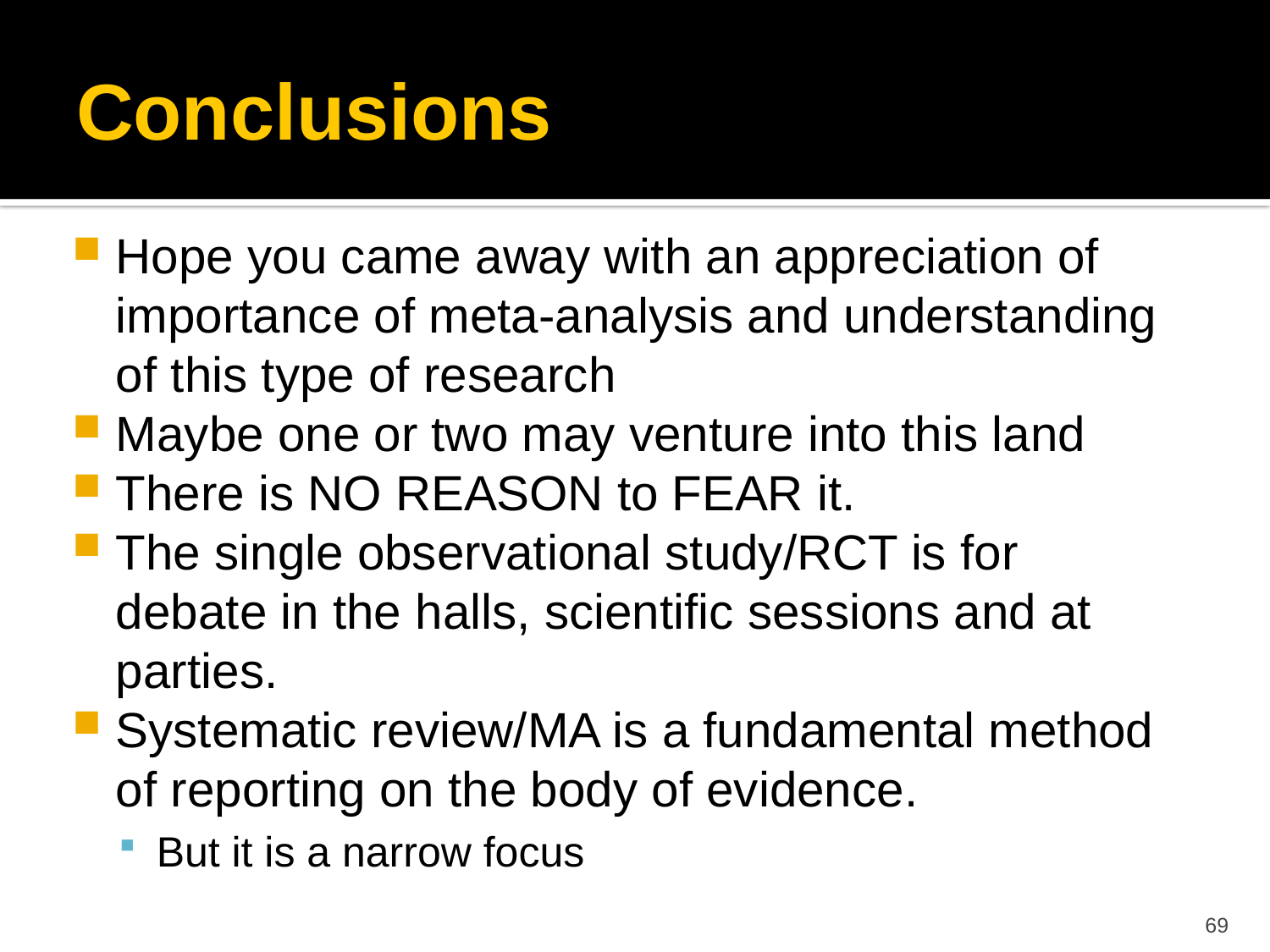

# Conclusions
Hope you came away with an appreciation of importance of meta-analysis and understanding of this type of research
Maybe one or two may venture into this land
There is NO REASON to FEAR it.
The single observational study/RCT is for debate in the halls, scientific sessions and at parties.
Systematic review/MA is a fundamental method of reporting on the body of evidence.
But it is a narrow focus

69